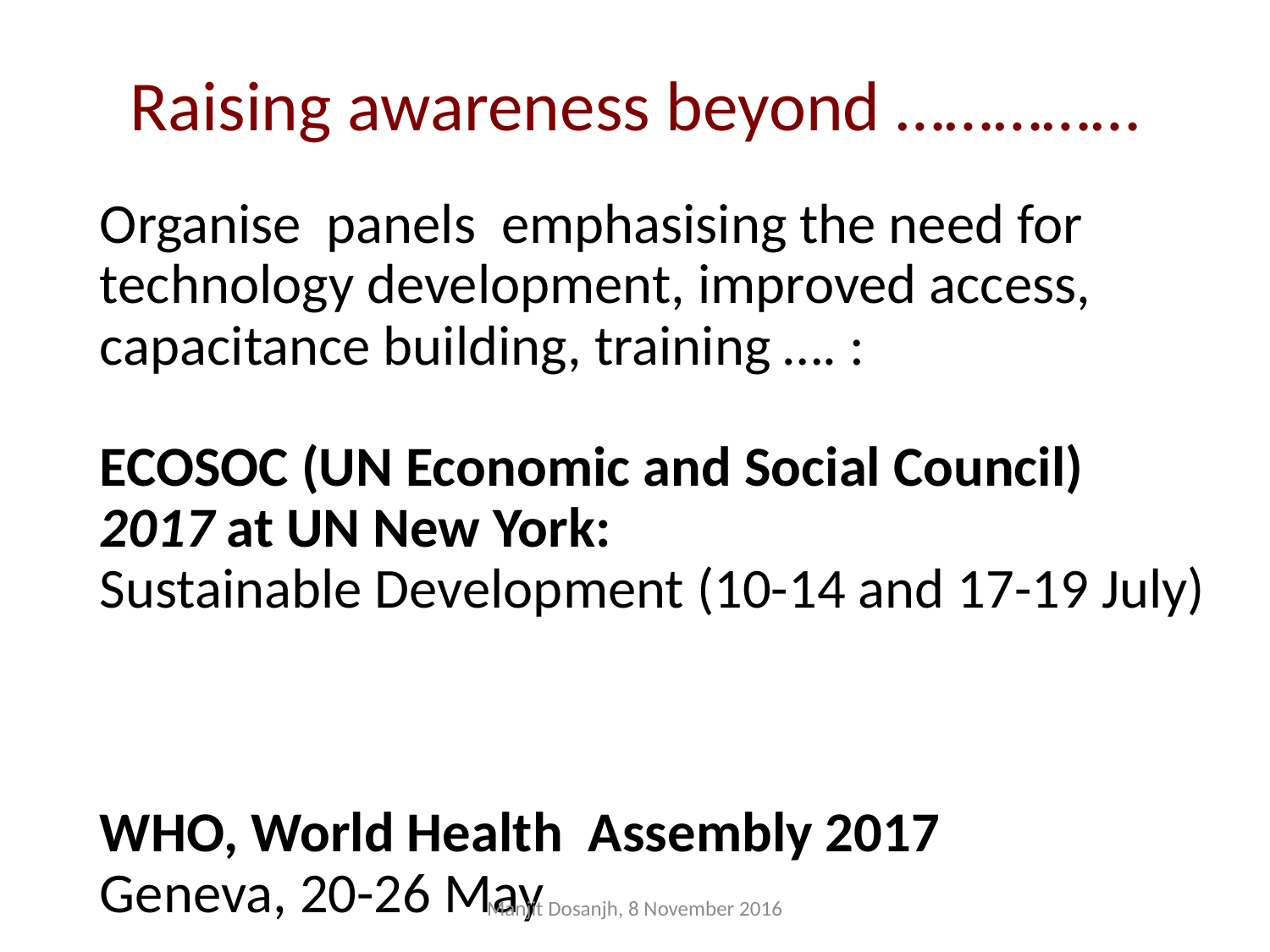

Raising awareness beyond ……………
# Organise  panels  emphasising the need for technology development, improved access, capacitance building, training …. : ECOSOC (UN Economic and Social Council)  2017 at UN New York: Sustainable Development (10-14 and 17-19 July)   WHO, World Health  Assembly 2017 Geneva, 20-26 May
Manjit Dosanjh, 8 November 2016